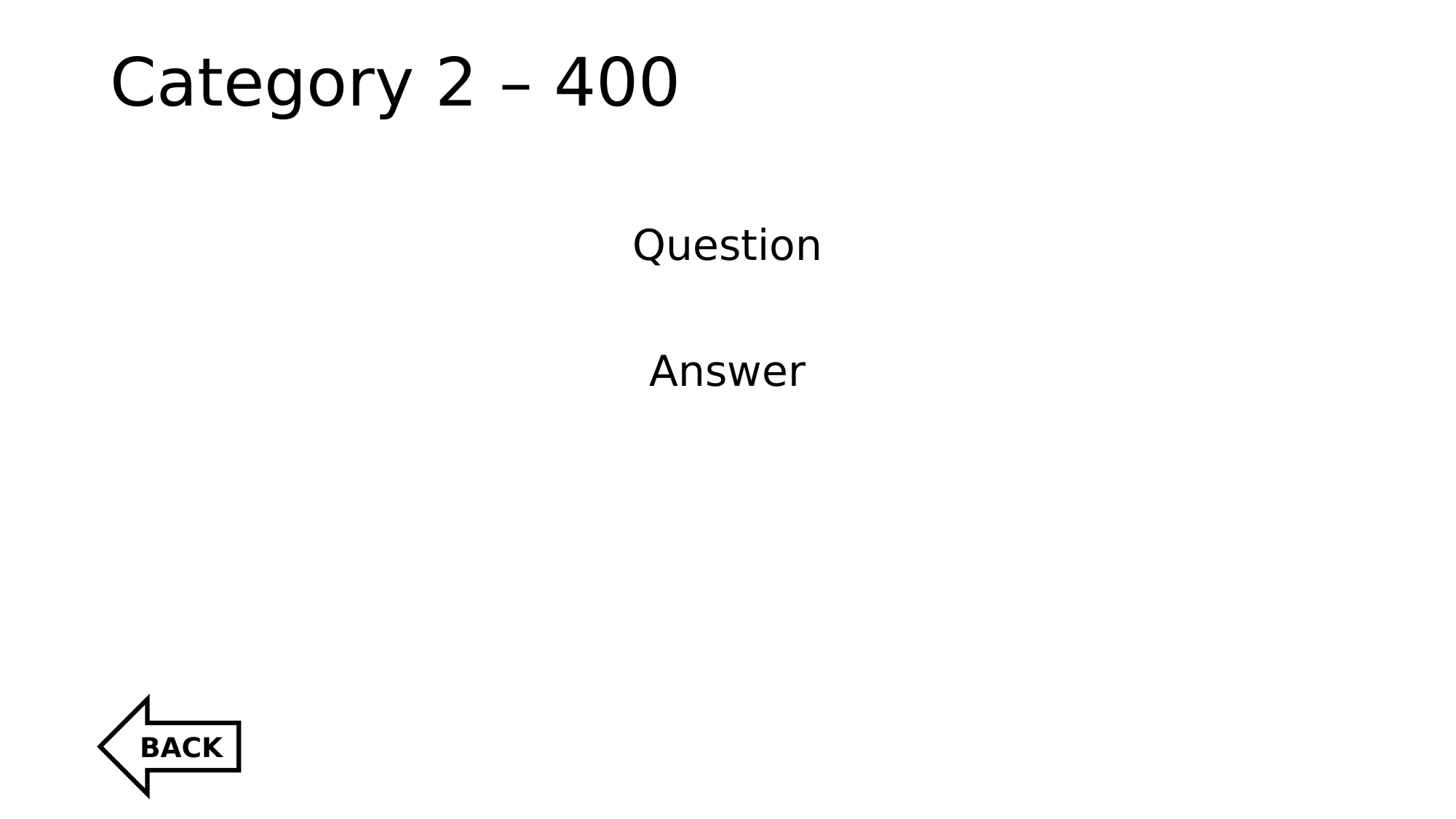

# Category 2 – 400
Question
Answer